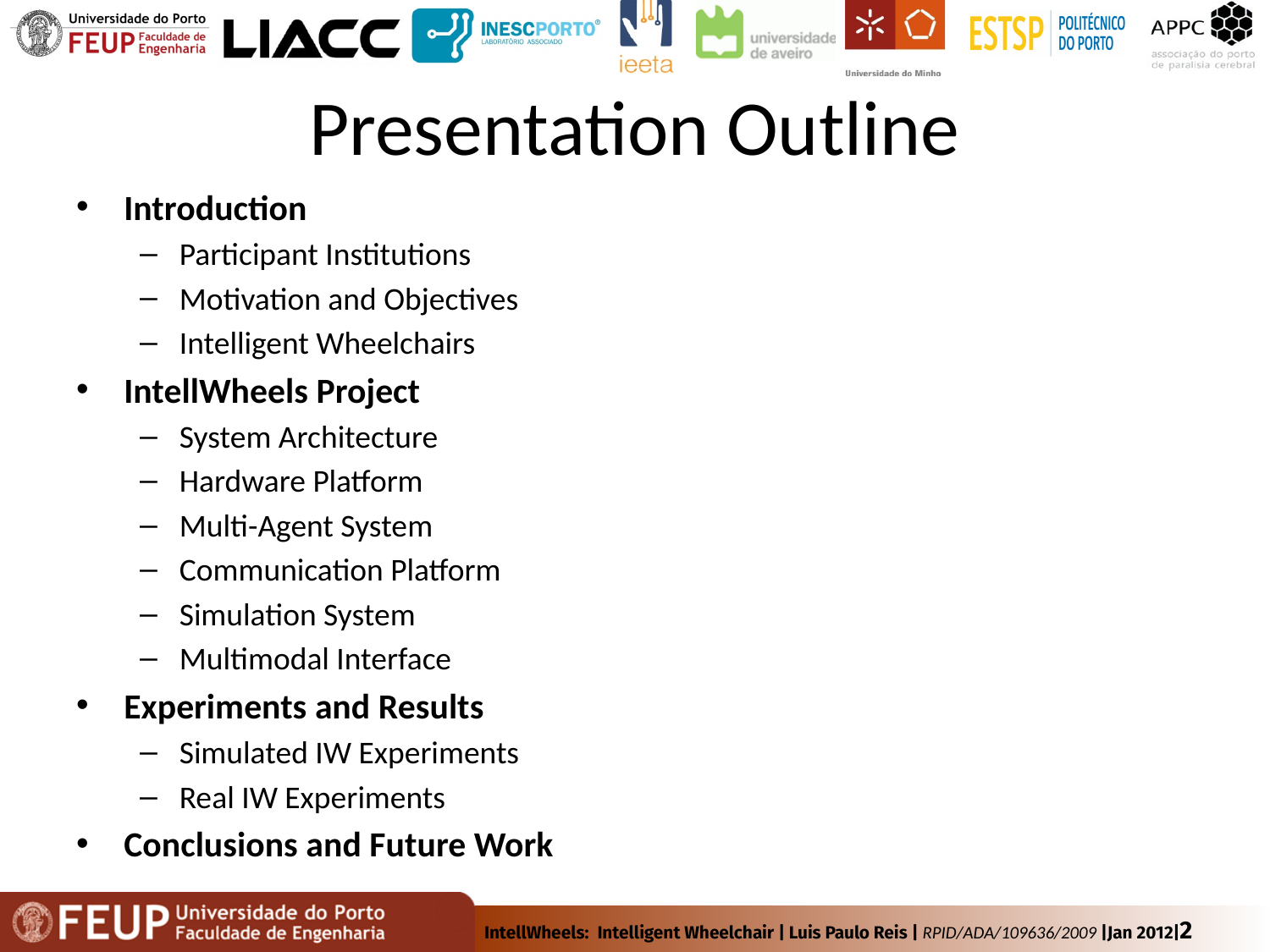

Presentation Outline
Introduction
Participant Institutions
Motivation and Objectives
Intelligent Wheelchairs
IntellWheels Project
System Architecture
Hardware Platform
Multi-Agent System
Communication Platform
Simulation System
Multimodal Interface
Experiments and Results
Simulated IW Experiments
Real IW Experiments
Conclusions and Future Work